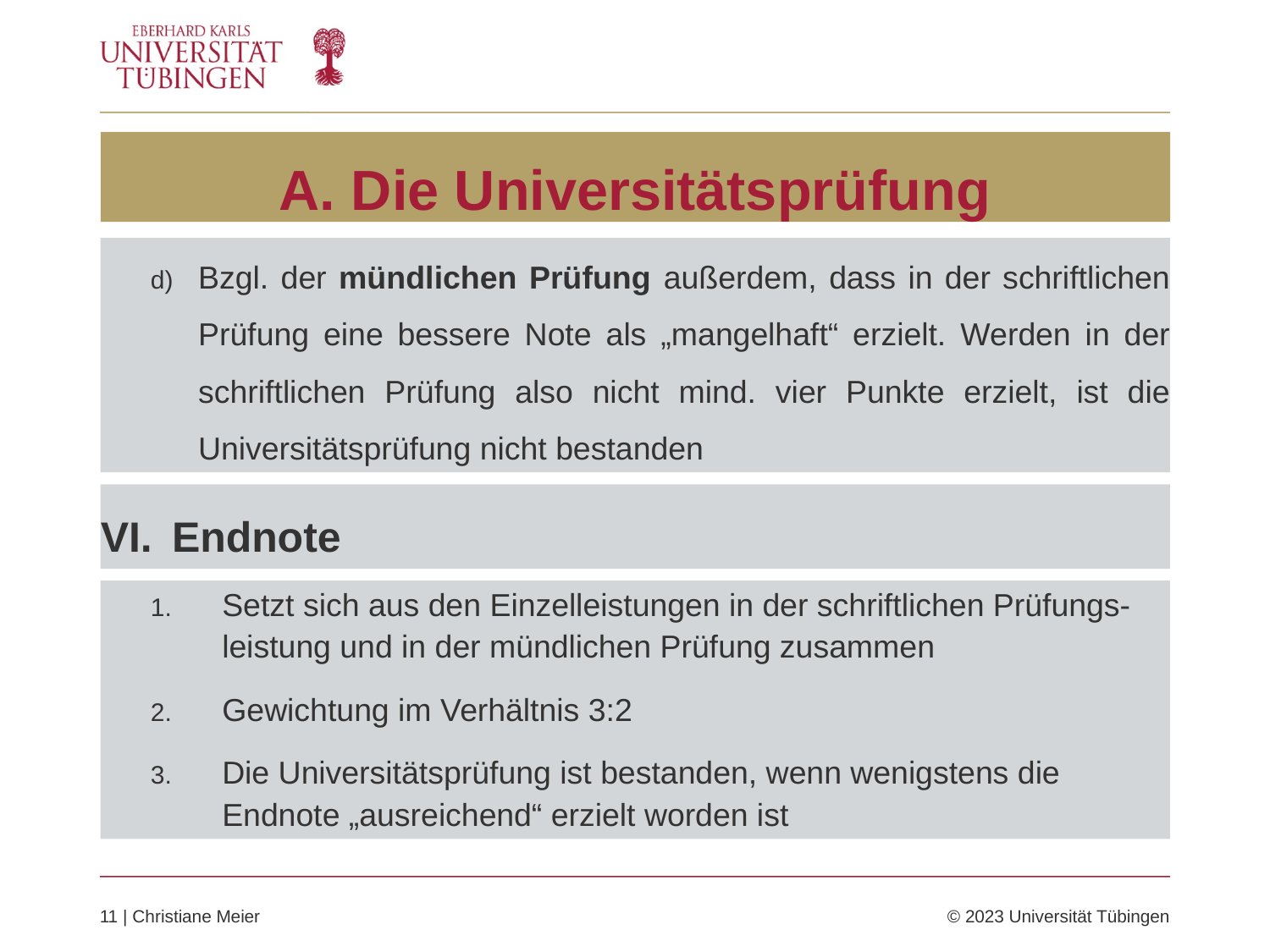

# A. Die Universitätsprüfung
Bzgl. der mündlichen Prüfung außerdem, dass in der schriftlichen Prüfung eine bessere Note als „mangelhaft“ erzielt. Werden in der schriftlichen Prüfung also nicht mind. vier Punkte erzielt, ist die Universitätsprüfung nicht bestanden
Endnote
Setzt sich aus den Einzelleistungen in der schriftlichen Prüfungs-leistung und in der mündlichen Prüfung zusammen
Gewichtung im Verhältnis 3:2
Die Universitätsprüfung ist bestanden, wenn wenigstens die Endnote „ausreichend“ erzielt worden ist
11 | Christiane Meier	© 2023 Universität Tübingen